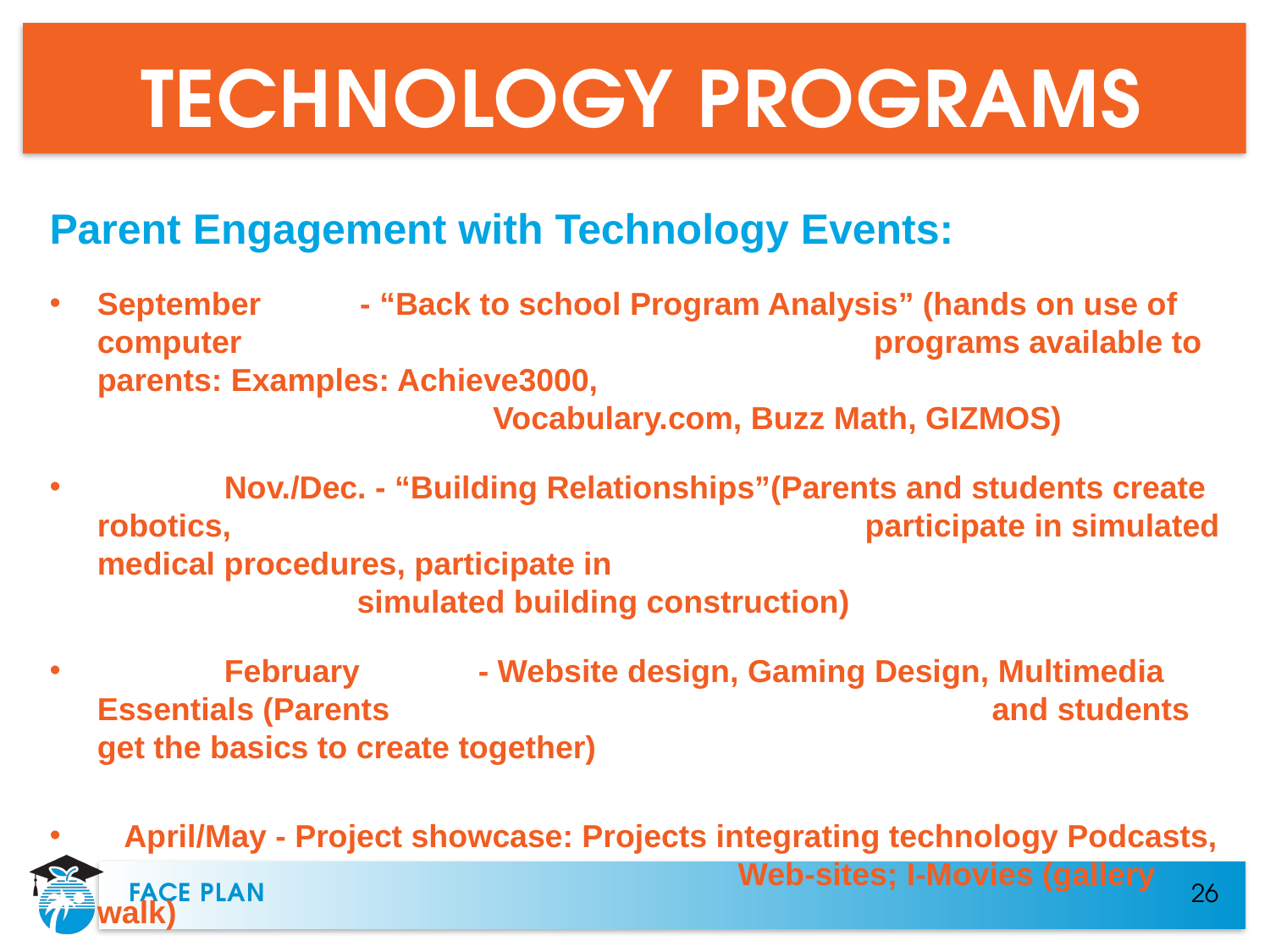

# TECHNOLOGY PROGRAMS
Parent Engagement with Technology Events:

September	 - “Back to school Program Analysis” (hands on use of computer 				                programs available to parents: Examples: Achieve3000, 						                Vocabulary.com, Buzz Math, GIZMOS)

	Nov./Dec. - “Building Relationships”(Parents and students create robotics, 				               participate in simulated medical procedures, participate in 					               simulated building construction)

	February	- Website design, Gaming Design, Multimedia Essentials (Parents 				               and students get the basics to create together)

   April/May - Project showcase: Projects integrating technology Podcasts, 				               Web-sites; I-Movies (gallery walk)

FACE plan
26